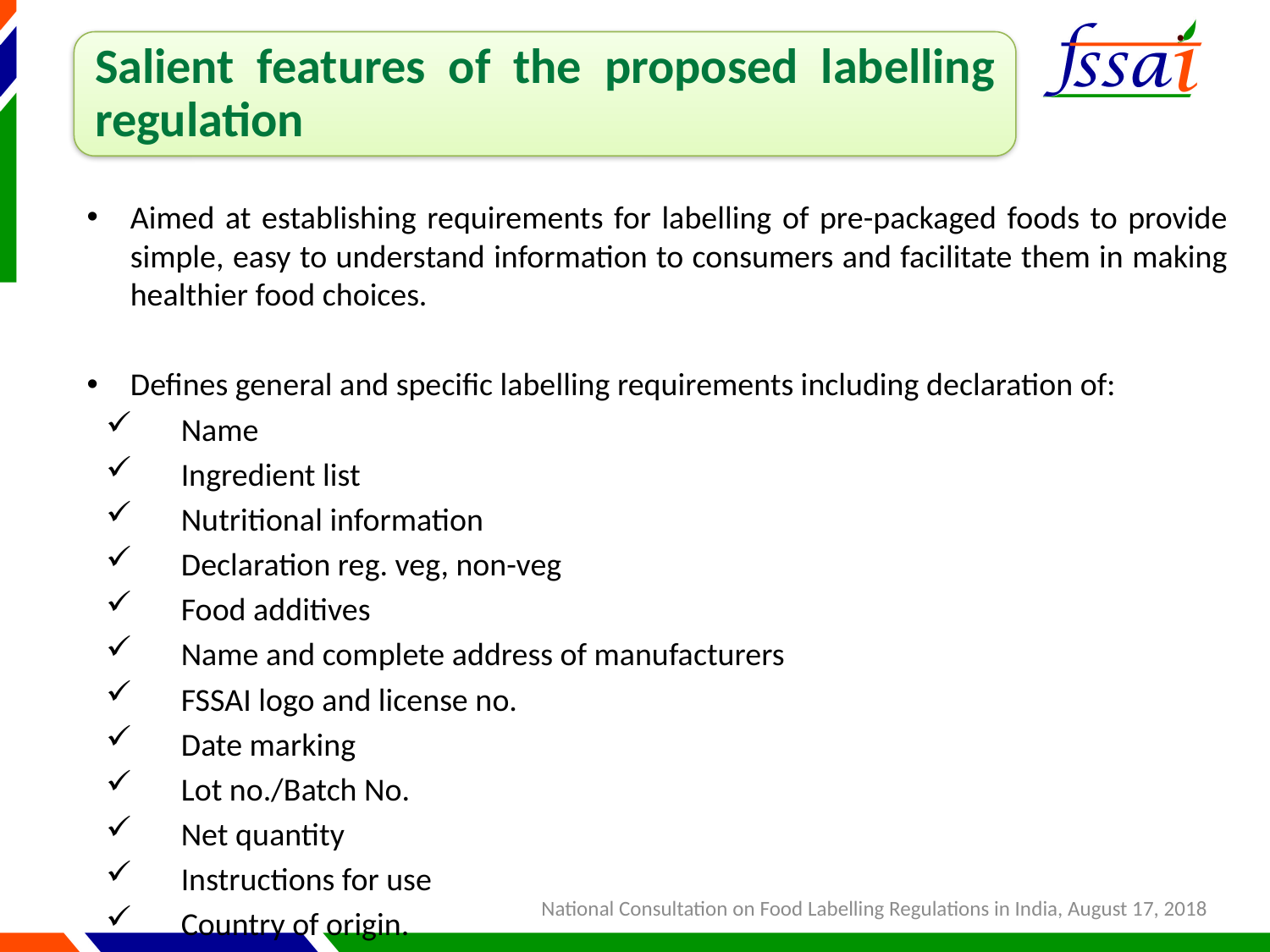

Salient features of the proposed labelling regulation
Aimed at establishing requirements for labelling of pre-packaged foods to provide simple, easy to understand information to consumers and facilitate them in making healthier food choices.

Defines general and specific labelling requirements including declaration of:
Name
Ingredient list
Nutritional information
Declaration reg. veg, non-veg
Food additives
Name and complete address of manufacturers
FSSAI logo and license no.
Date marking
Lot no./Batch No.
Net quantity
Instructions for use
Country of origin.

                             National Consultation on Food Labelling Regulations in India, August 17, 2018